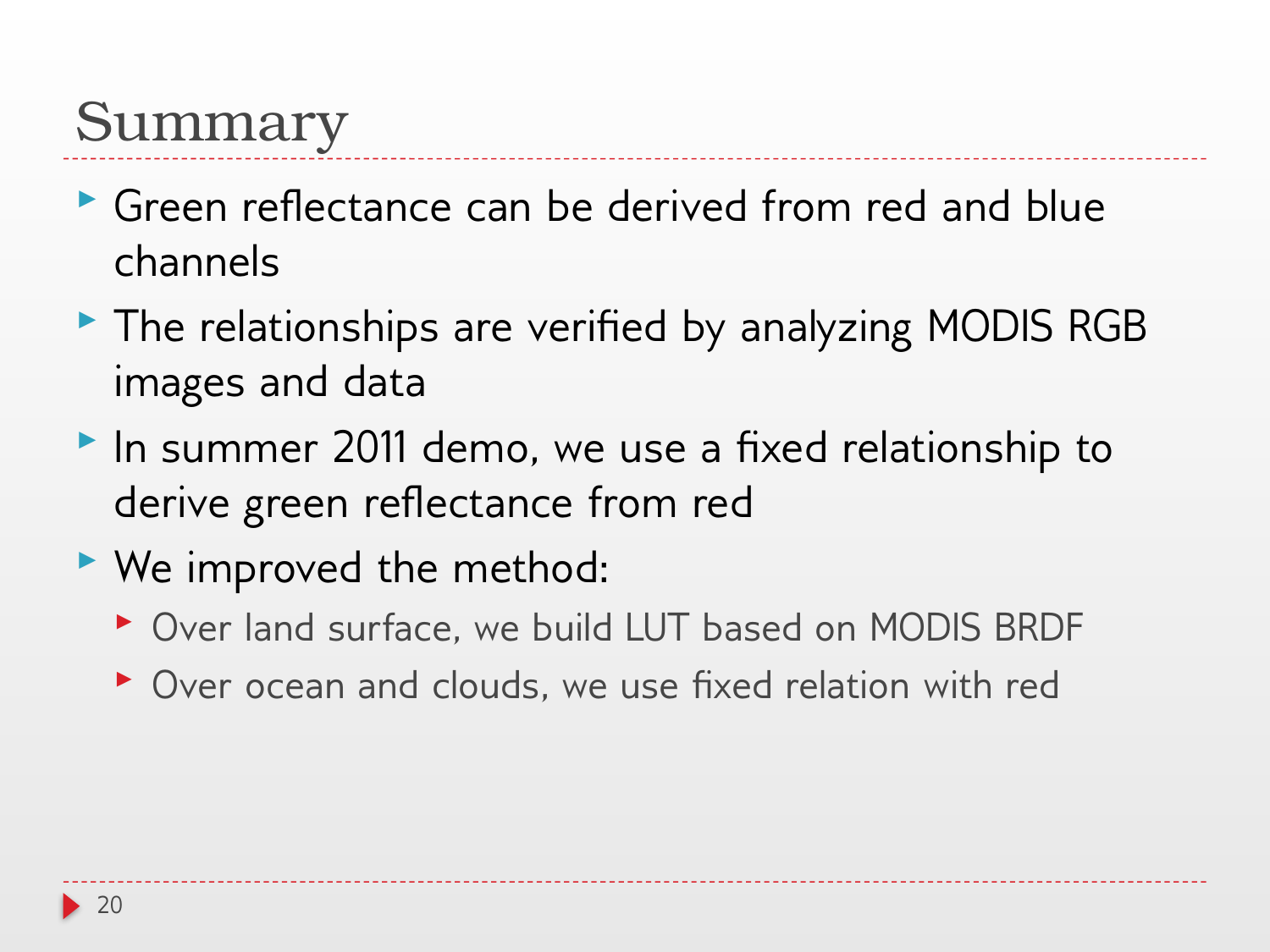

# Summary
Green reflectance can be derived from red and blue channels
The relationships are verified by analyzing MODIS RGB images and data
In summer 2011 demo, we use a fixed relationship to derive green reflectance from red
We improved the method:
Over land surface, we build LUT based on MODIS BRDF
Over ocean and clouds, we use fixed relation with red

20